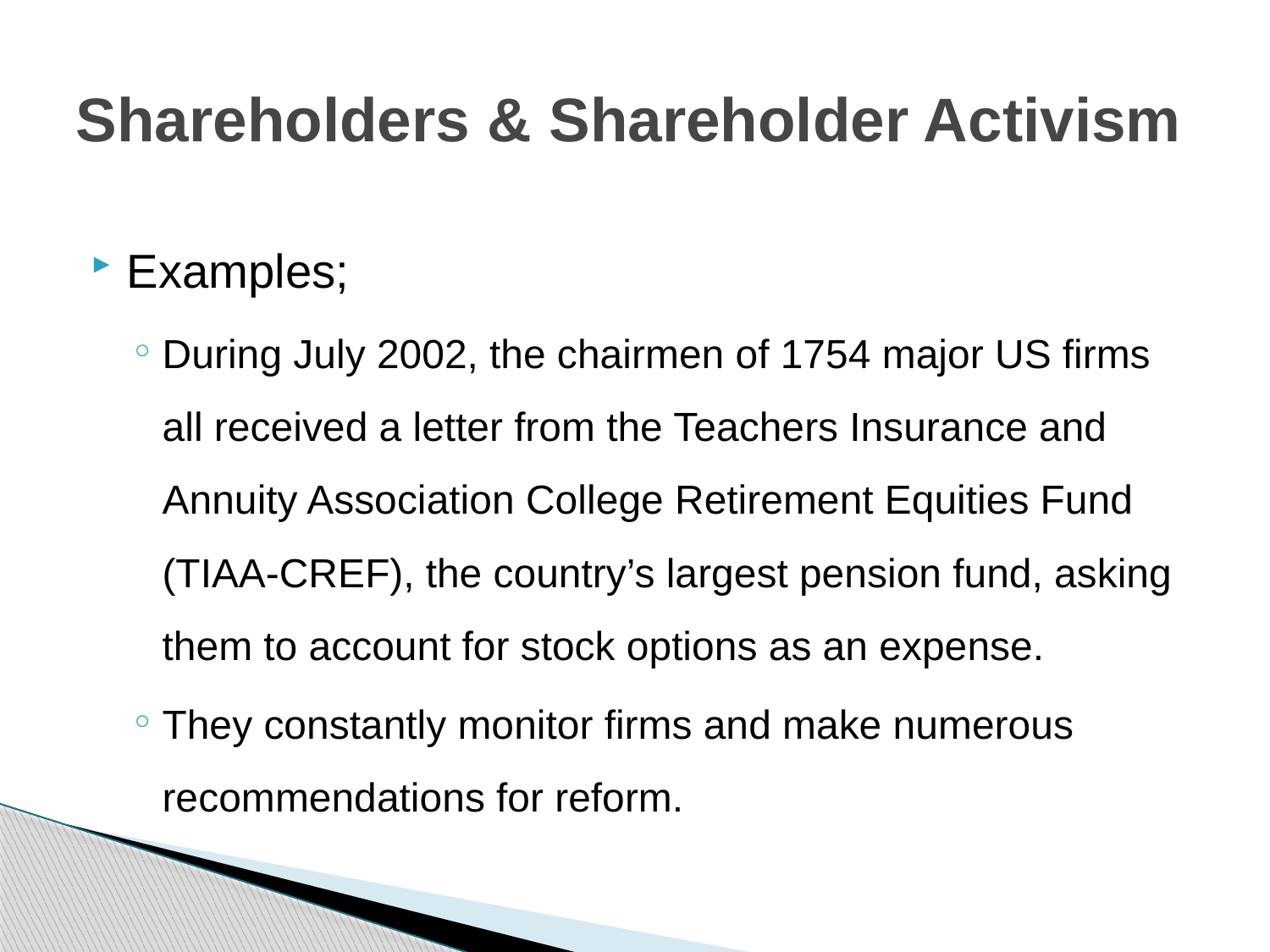

# Shareholders & Shareholder Activism
Examples;
During July 2002, the chairmen of 1754 major US firms all received a letter from the Teachers Insurance and Annuity Association College Retirement Equities Fund (TIAA-CREF), the country’s largest pension fund, asking them to account for stock options as an expense.
They constantly monitor firms and make numerous recommendations for reform.